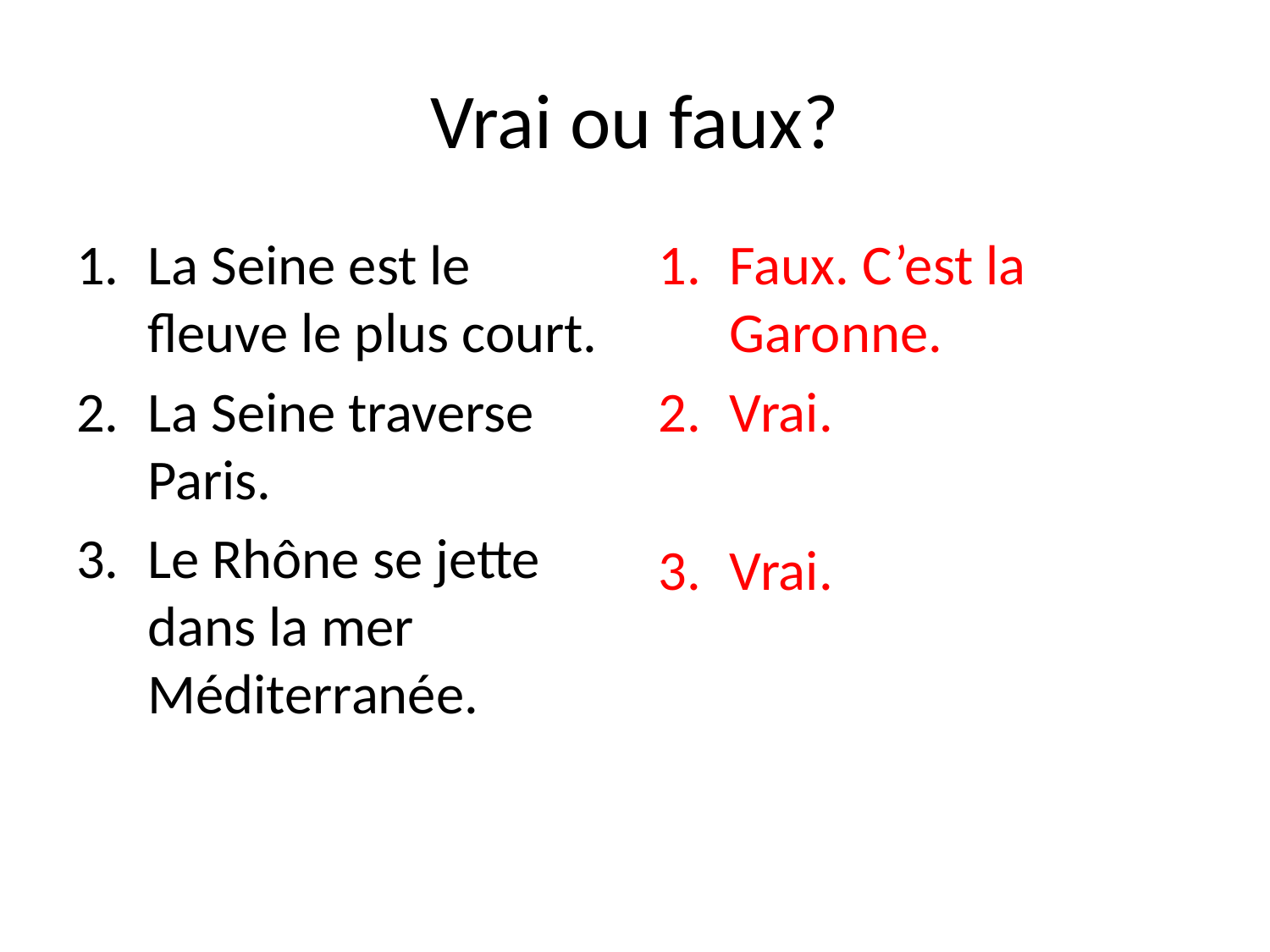

# Vrai ou faux?
La Seine est le fleuve le plus court.
La Seine traverse Paris.
Le Rhône se jette dans la mer Méditerranée.

Faux. C’est la Garonne.
Vrai.

Vrai.